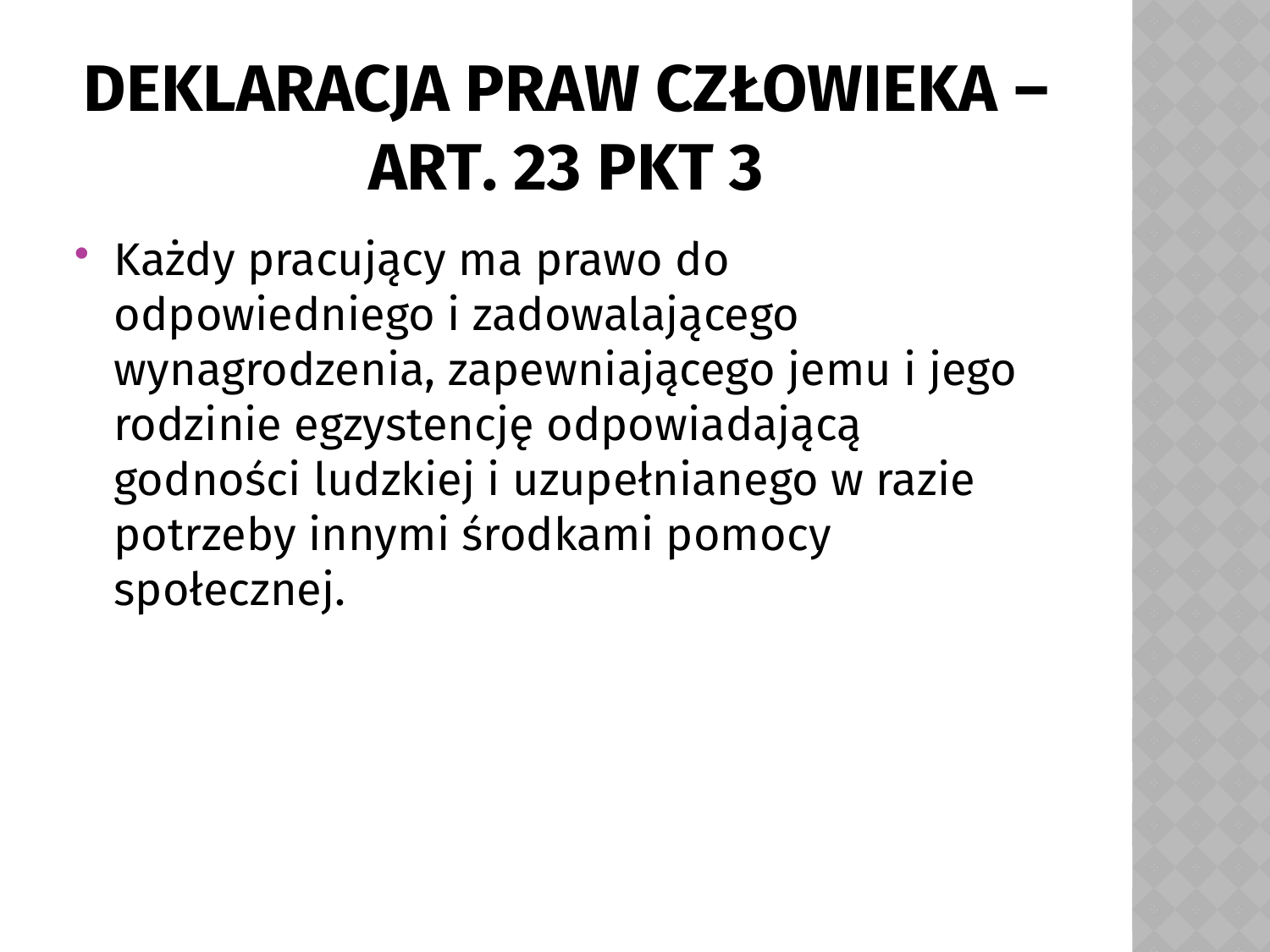

# DEKLARACJA PRAW CZŁOWIEKA – ART. 23 PKT 3
Każdy pracujący ma prawo do odpowiedniego i zadowalającego wynagrodzenia, zapewniającego jemu i jego rodzinie egzystencję odpowiadającą godności ludzkiej i uzupełnianego w razie potrzeby innymi środkami pomocy społecznej.